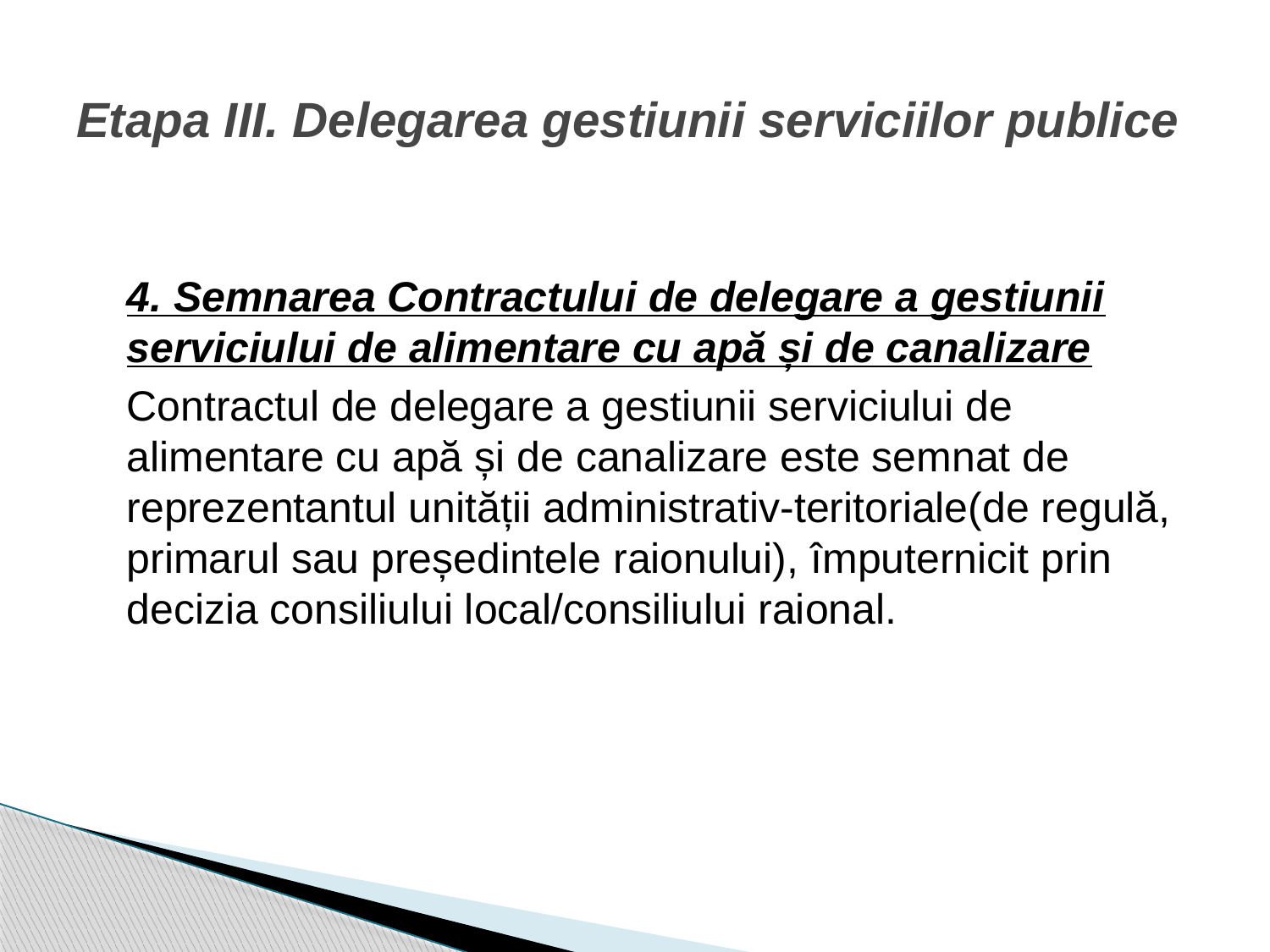

# Etapa III. Delegarea gestiunii serviciilor publice

	4. Semnarea Contractului de delegare a gestiunii serviciului de alimentare cu apă și de canalizare
	Contractul de delegare a gestiunii serviciului de alimentare cu apă și de canalizare este semnat de reprezentantul unității administrativ-teritoriale(de regulă, primarul sau președintele raionului), împuternicit prin decizia consiliului local/consiliului raional.